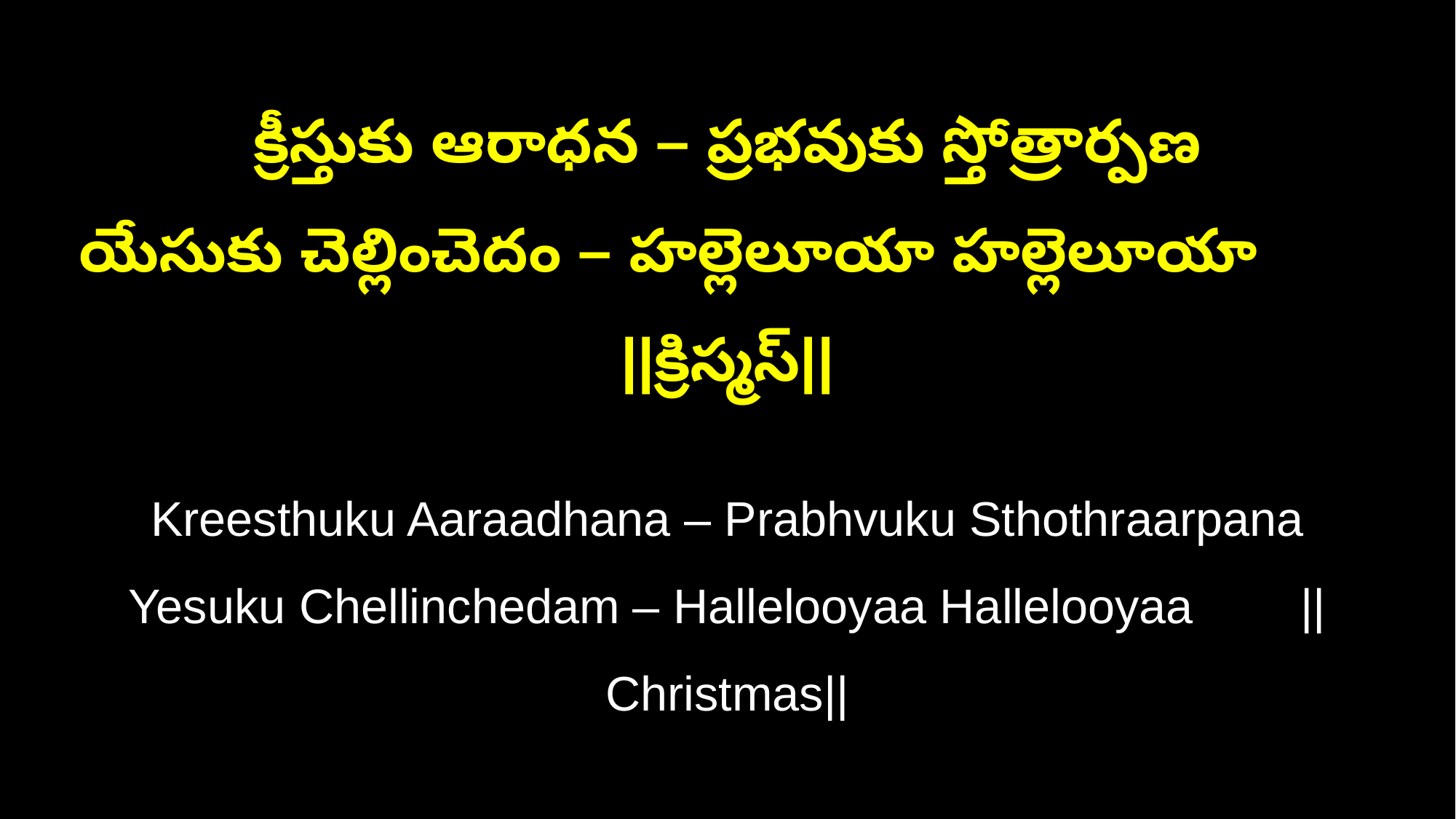

క్రీస్తుకు ఆరాధన – ప్రభవుకు స్తోత్రార్పణ
యేసుకు చెల్లించెదం – హల్లెలూయా హల్లెలూయా        ||క్రిస్మస్||
Kreesthuku Aaraadhana – Prabhvuku Sthothraarpana
Yesuku Chellinchedam – Hallelooyaa Hallelooyaa        ||Christmas||